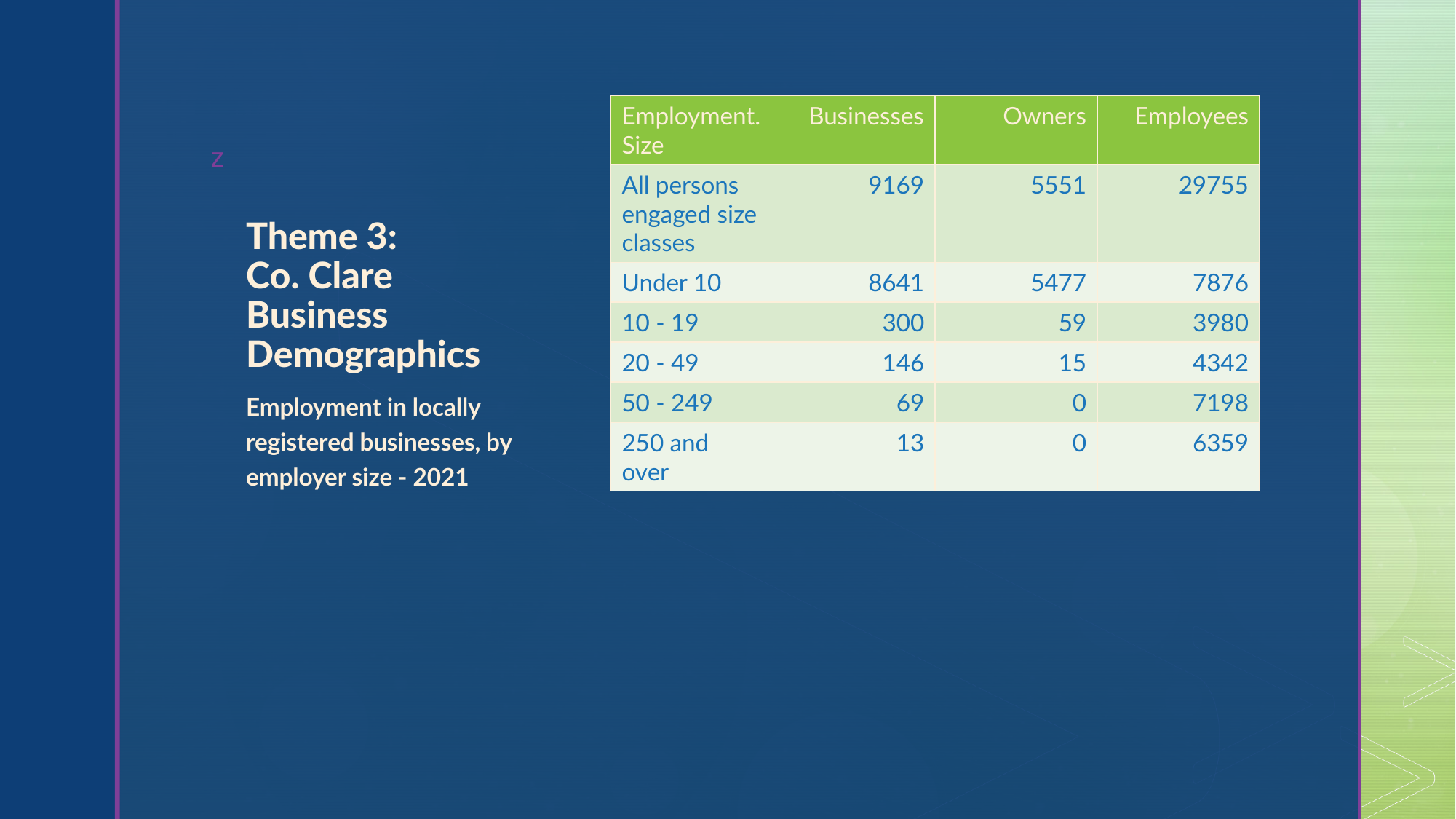

| Employment.Size | Businesses | Owners | Employees |
| --- | --- | --- | --- |
| All persons engaged size classes | 9169 | 5551 | 29755 |
| Under 10 | 8641 | 5477 | 7876 |
| 10 - 19 | 300 | 59 | 3980 |
| 20 - 49 | 146 | 15 | 4342 |
| 50 - 249 | 69 | 0 | 7198 |
| 250 and over | 13 | 0 | 6359 |
# Theme 3: Co. Clare Business Demographics
Employment in locally registered businesses, by employer size - 2021